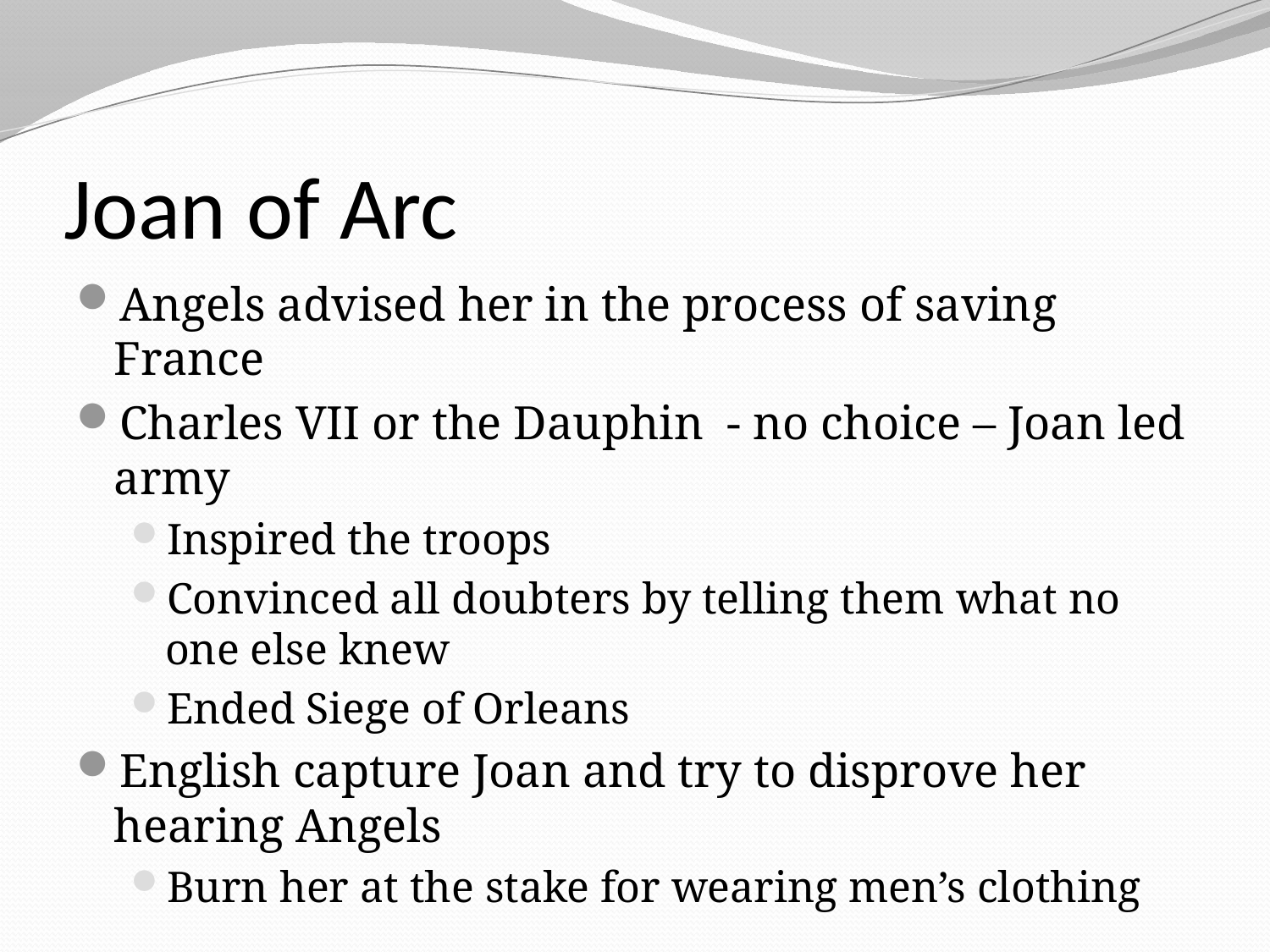

# Joan of Arc
Angels advised her in the process of saving France
Charles VII or the Dauphin  - no choice – Joan led army
Inspired the troops
Convinced all doubters by telling them what no one else knew
Ended Siege of Orleans
English capture Joan and try to disprove her hearing Angels
Burn her at the stake for wearing men’s clothing